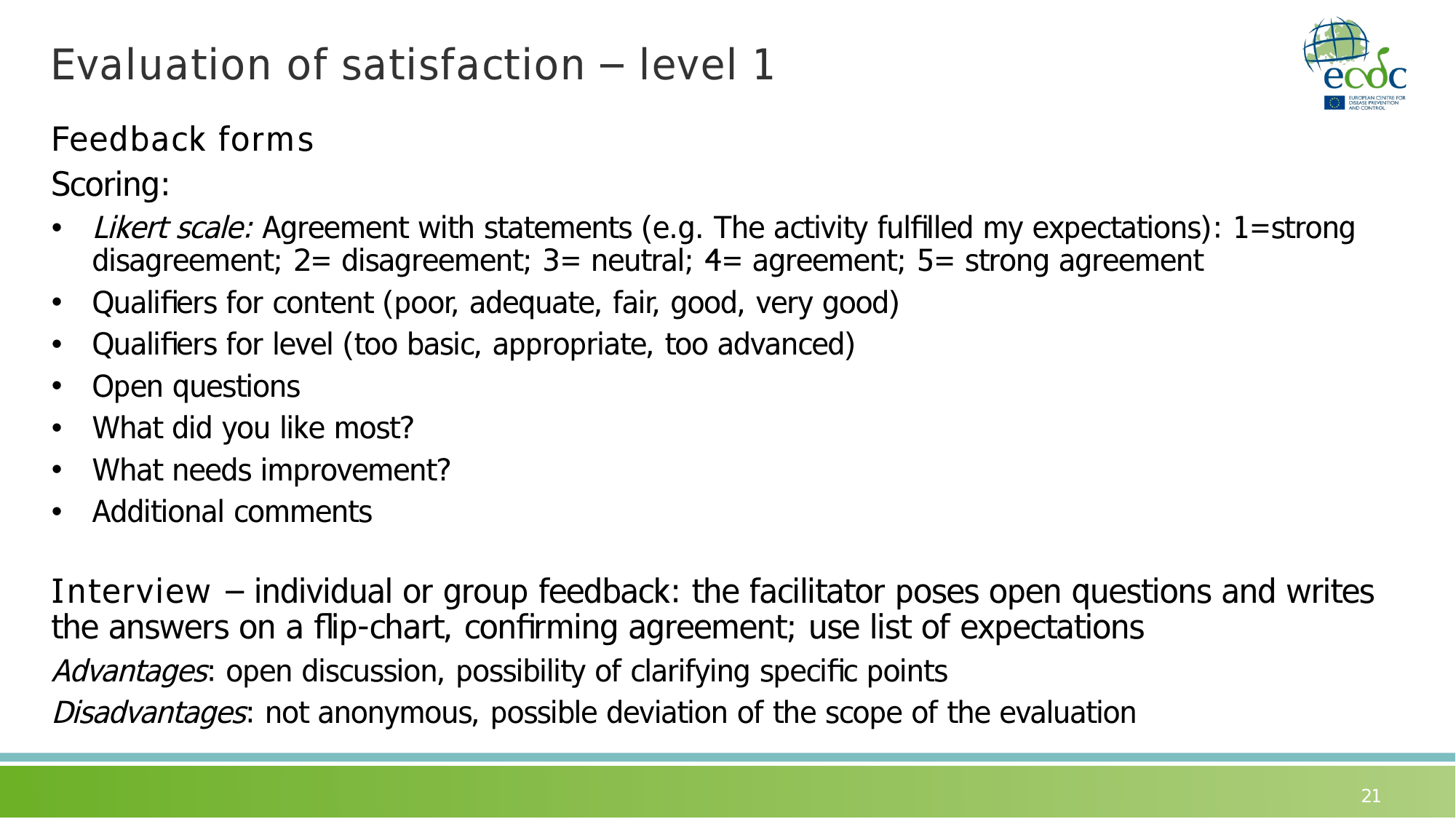

# Evaluation of satisfaction – level 1
Feedback forms
Scoring:
Likert scale: Agreement with statements (e.g. The activity fulfilled my expectations): 1=strong disagreement; 2= disagreement; 3= neutral; 4= agreement; 5= strong agreement
Qualifiers for content (poor, adequate, fair, good, very good)
Qualifiers for level (too basic, appropriate, too advanced)
Open questions
What did you like most?
What needs improvement?
Additional comments
Interview – individual or group feedback: the facilitator poses open questions and writes the answers on a flip-chart, confirming agreement; use list of expectations
Advantages: open discussion, possibility of clarifying specific points
Disadvantages: not anonymous, possible deviation of the scope of the evaluation
21